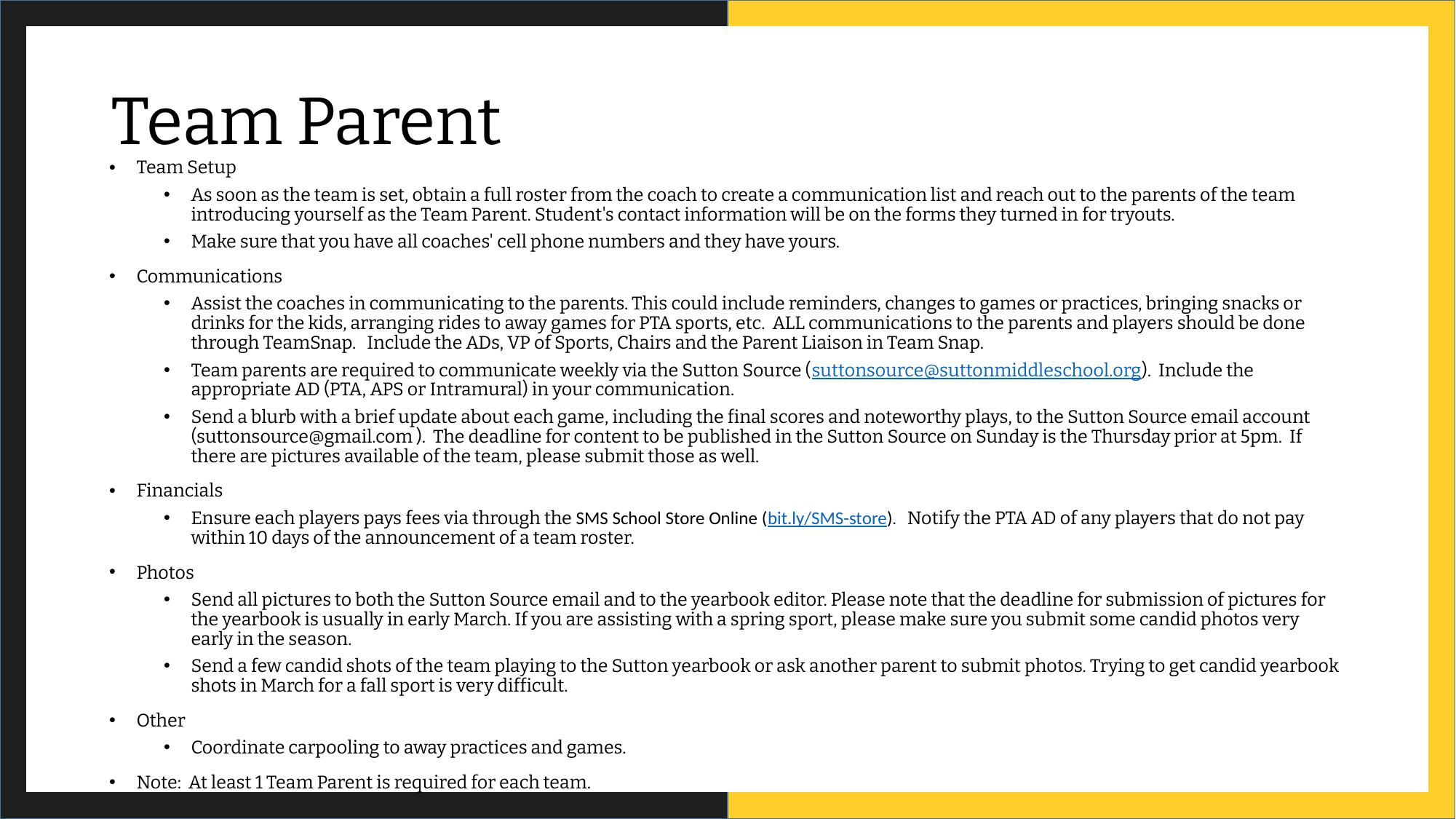

# Team Parent
Team Setup
As soon as the team is set, obtain a full roster from the coach to create a communication list and reach out to the parents of the team introducing yourself as the Team Parent. Student's contact information will be on the forms they turned in for tryouts.
Make sure that you have all coaches' cell phone numbers and they have yours.
Communications
Assist the coaches in communicating to the parents. This could include reminders, changes to games or practices, bringing snacks or drinks for the kids, arranging rides to away games for PTA sports, etc.  ALL communications to the parents and players should be done through TeamSnap.   Include the ADs, VP of Sports, Chairs and the Parent Liaison in Team Snap.
Team parents are required to communicate weekly via the Sutton Source (suttonsource@suttonmiddleschool.org).  Include the appropriate AD (PTA, APS or Intramural) in your communication.
Send a blurb with a brief update about each game, including the final scores and noteworthy plays, to the Sutton Source email account (suttonsource@gmail.com ).  The deadline for content to be published in the Sutton Source on Sunday is the Thursday prior at 5pm.  If there are pictures available of the team, please submit those as well.
Financials
Ensure each players pays fees via through the SMS School Store Online (bit.ly/SMS-store).   Notify the PTA AD of any players that do not pay within 10 days of the announcement of a team roster.
Photos
Send all pictures to both the Sutton Source email and to the yearbook editor. Please note that the deadline for submission of pictures for the yearbook is usually in early March. If you are assisting with a spring sport, please make sure you submit some candid photos very early in the season.
Send a few candid shots of the team playing to the Sutton yearbook or ask another parent to submit photos. Trying to get candid yearbook shots in March for a fall sport is very difficult.
Other
Coordinate carpooling to away practices and games.
Note:  At least 1 Team Parent is required for each team.